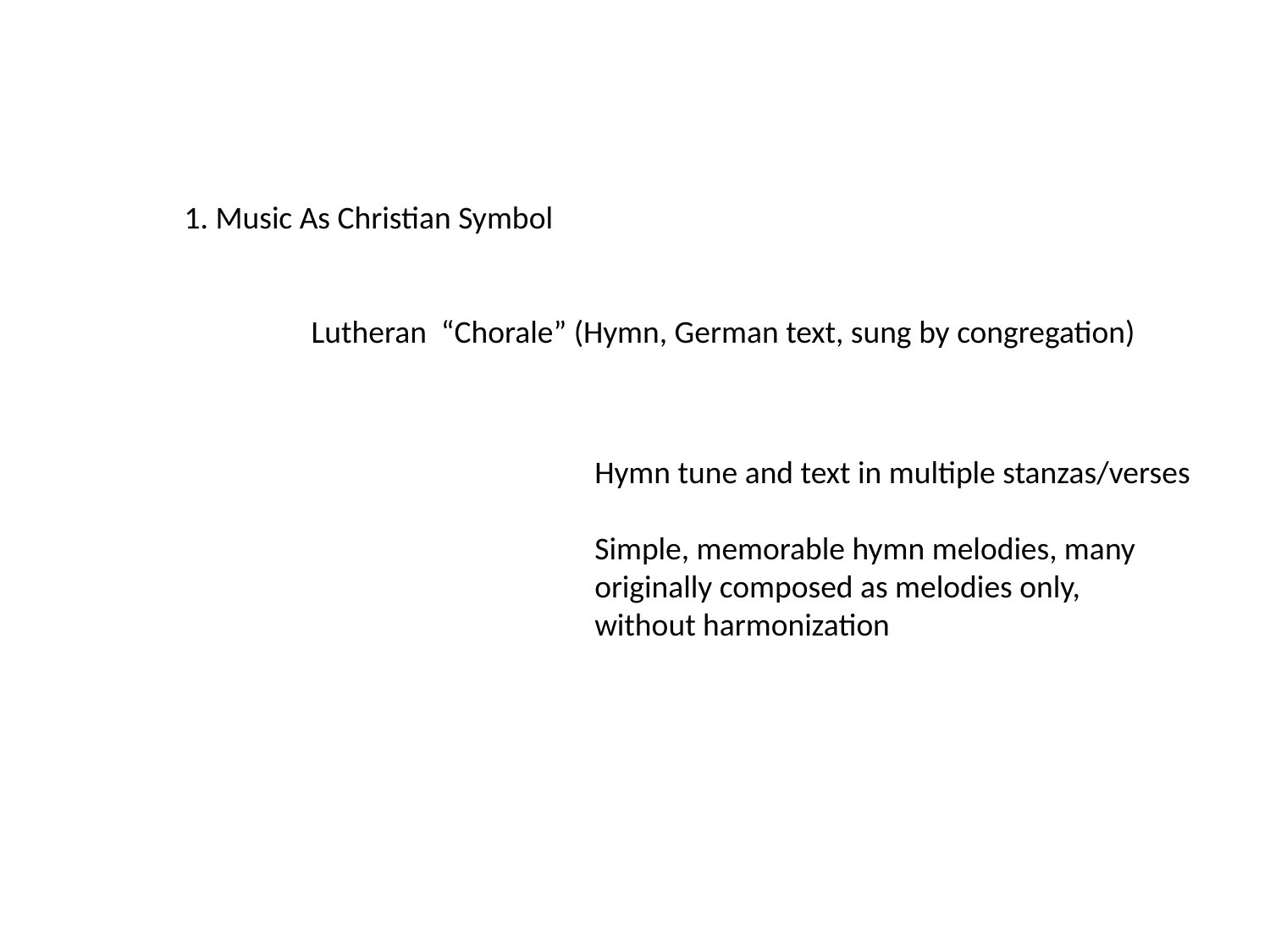

1. Music As Christian Symbol

 	Lutheran  “Chorale” (Hymn, German text, sung by congregation)
Hymn tune and text in multiple stanzas/verses

Simple, memorable hymn melodies, many originally composed as melodies only,
without harmonization